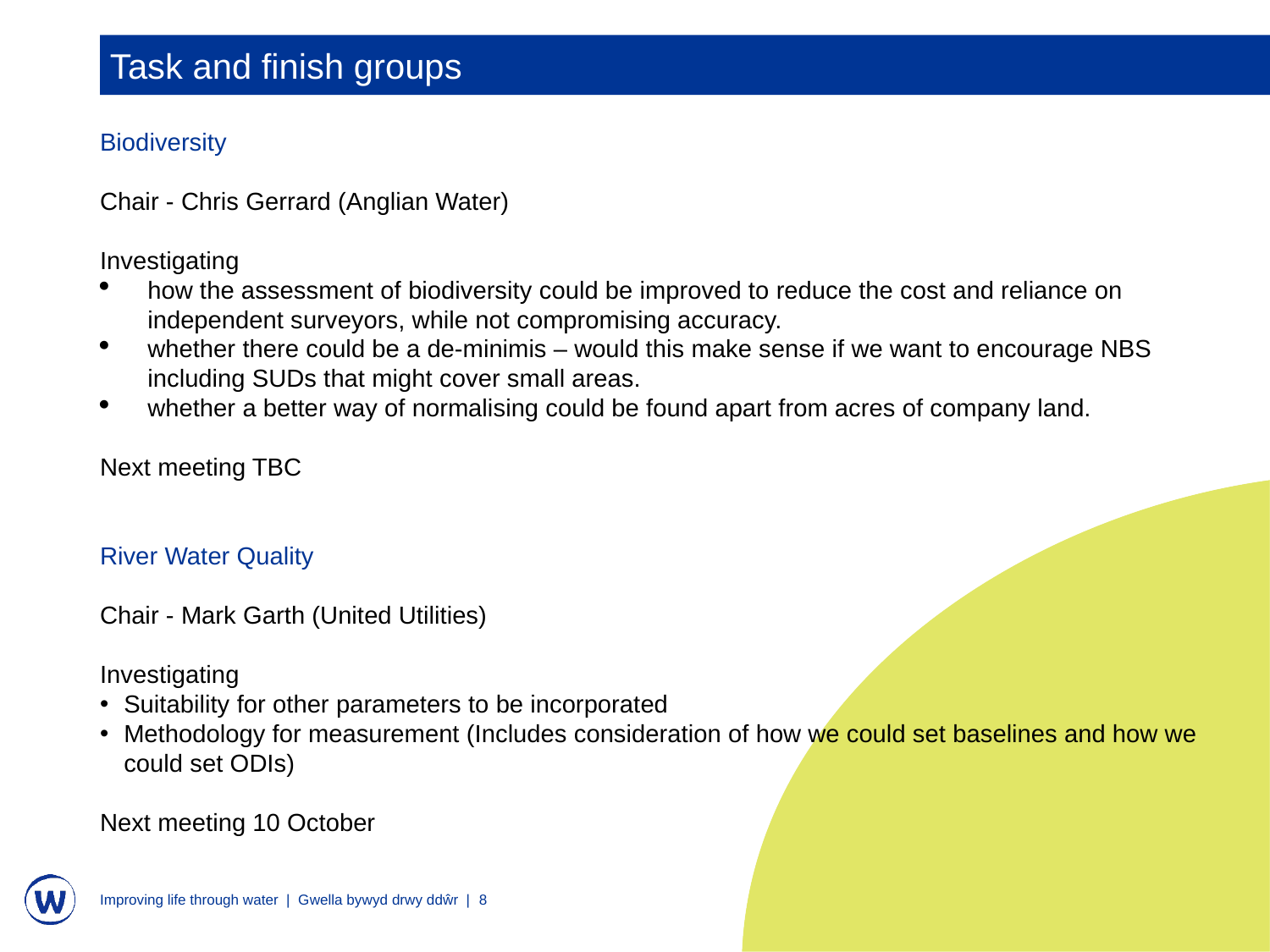

Task and finish groups
Biodiversity

Chair - Chris Gerrard (Anglian Water)

Investigating
how the assessment of biodiversity could be improved to reduce the cost and reliance on independent surveyors, while not compromising accuracy.
whether there could be a de-minimis – would this make sense if we want to encourage NBS including SUDs that might cover small areas.
whether a better way of normalising could be found apart from acres of company land.

Next meeting TBC

River Water Quality

Chair - Mark Garth (United Utilities)

Investigating
Suitability for other parameters to be incorporated
Methodology for measurement (Includes consideration of how we could set baselines and how we could set ODIs)

Next meeting 10 October